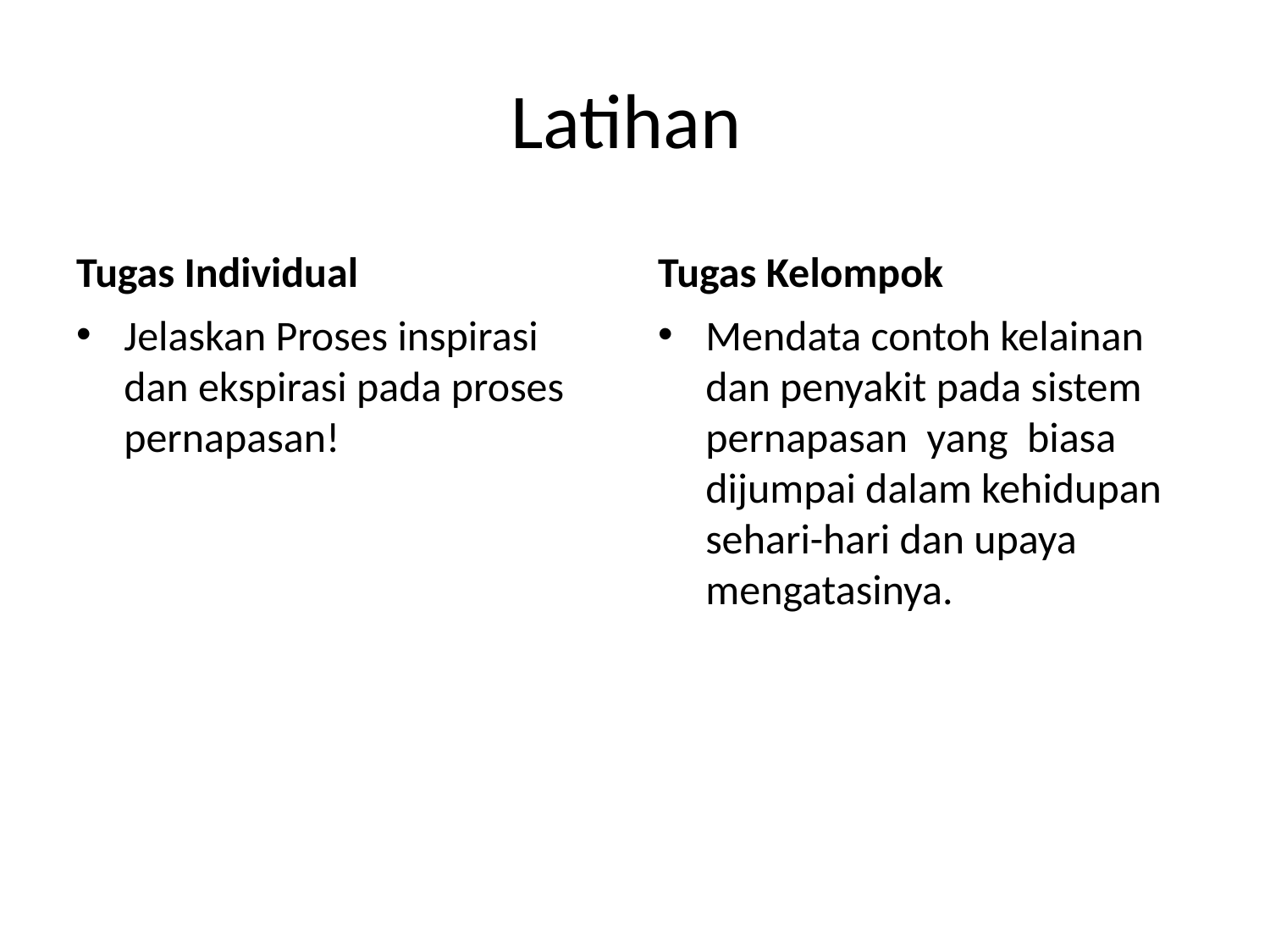

# Latihan
Tugas Individual
Tugas Kelompok
Jelaskan Proses inspirasi dan ekspirasi pada proses pernapasan!

Mendata contoh kelainan dan penyakit pada sistem pernapasan  yang  biasa dijumpai dalam kehidupan sehari-hari dan upaya mengatasinya.